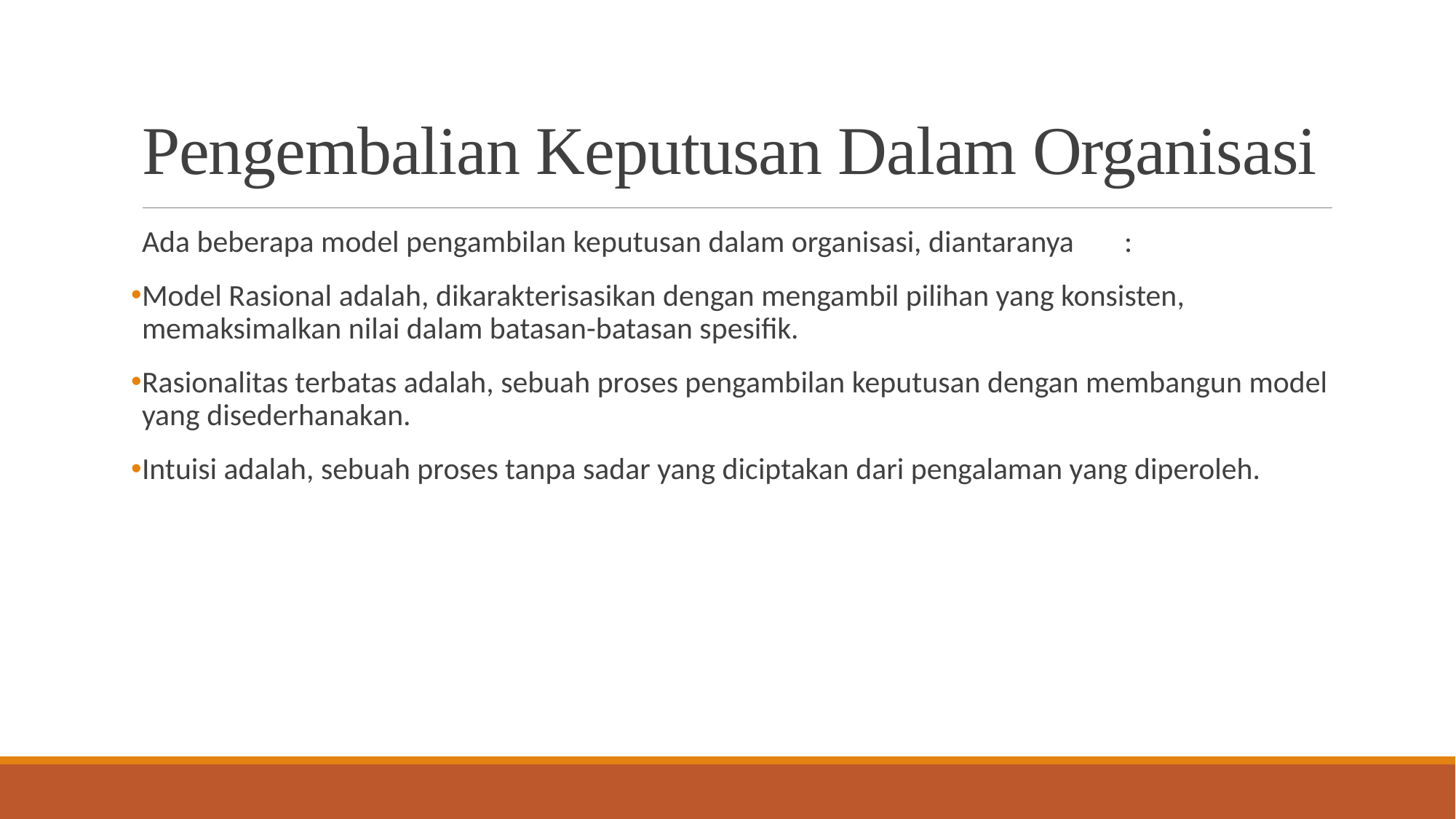

# Pengembalian Keputusan Dalam Organisasi
Ada beberapa model pengambilan keputusan dalam organisasi, diantaranya	:
Model Rasional adalah, dikarakterisasikan dengan mengambil pilihan yang konsisten, memaksimalkan nilai dalam batasan-batasan spesifik.
Rasionalitas terbatas adalah, sebuah proses pengambilan keputusan dengan membangun model yang disederhanakan.
Intuisi adalah, sebuah proses tanpa sadar yang diciptakan dari pengalaman yang diperoleh.